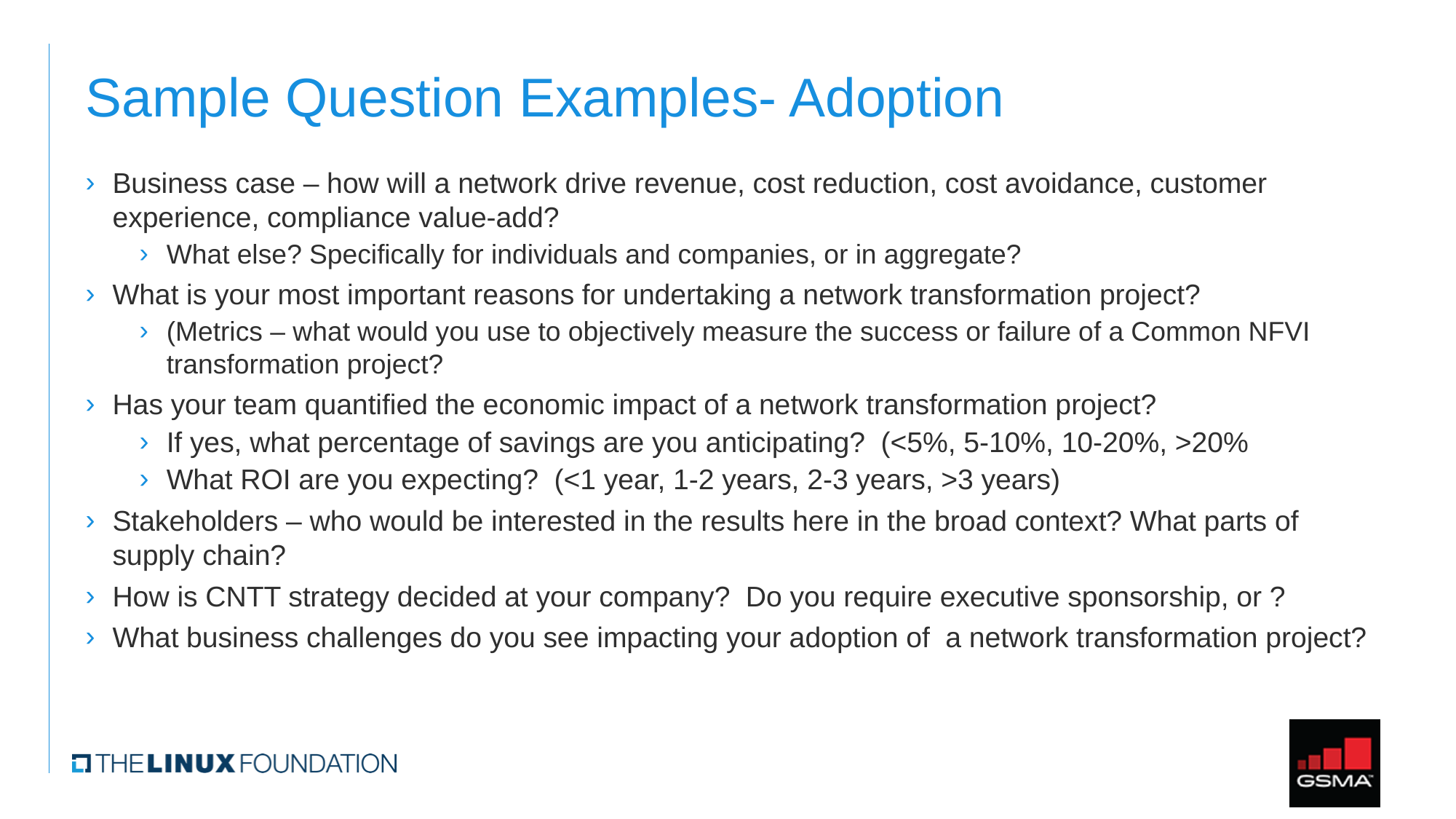

# Sample Question Examples- Adoption
Business case – how will a network drive revenue, cost reduction, cost avoidance, customer experience, compliance value-add?
What else? Specifically for individuals and companies, or in aggregate?
What is your most important reasons for undertaking a network transformation project?
(Metrics – what would you use to objectively measure the success or failure of a Common NFVI transformation project?
Has your team quantified the economic impact of a network transformation project?
If yes, what percentage of savings are you anticipating?  (<5%, 5-10%, 10-20%, >20%
What ROI are you expecting?  (<1 year, 1-2 years, 2-3 years, >3 years)
Stakeholders – who would be interested in the results here in the broad context? What parts of supply chain?
How is CNTT strategy decided at your company?  Do you require executive sponsorship, or ?
What business challenges do you see impacting your adoption of  a network transformation project?